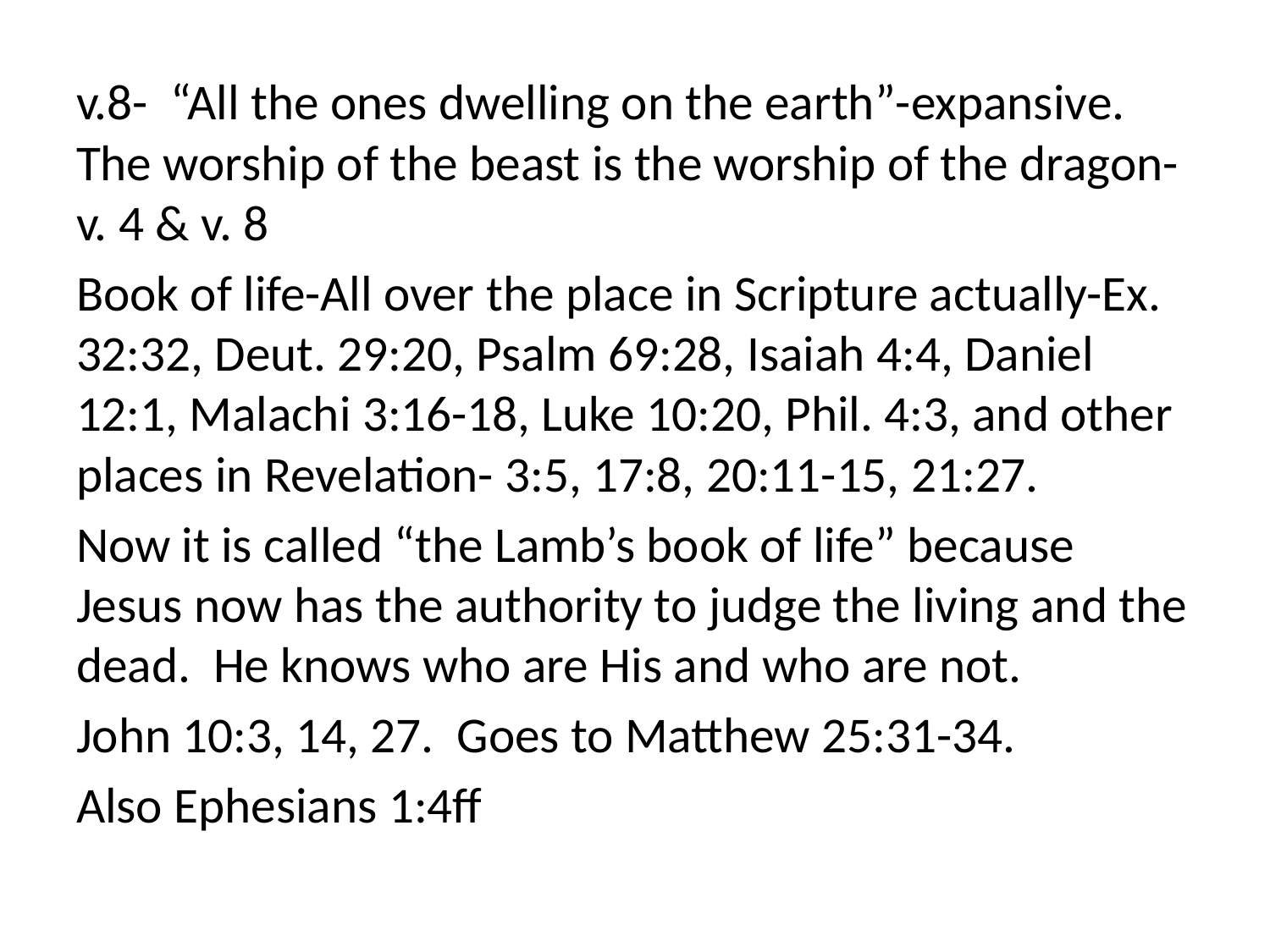

v.8-  “All the ones dwelling on the earth”-expansive.  The worship of the beast is the worship of the dragon-v. 4 & v. 8
Book of life-All over the place in Scripture actually-Ex. 32:32, Deut. 29:20, Psalm 69:28, Isaiah 4:4, Daniel 12:1, Malachi 3:16-18, Luke 10:20, Phil. 4:3, and other places in Revelation- 3:5, 17:8, 20:11-15, 21:27.
Now it is called “the Lamb’s book of life” because Jesus now has the authority to judge the living and the dead.  He knows who are His and who are not.
John 10:3, 14, 27.  Goes to Matthew 25:31-34.
Also Ephesians 1:4ff